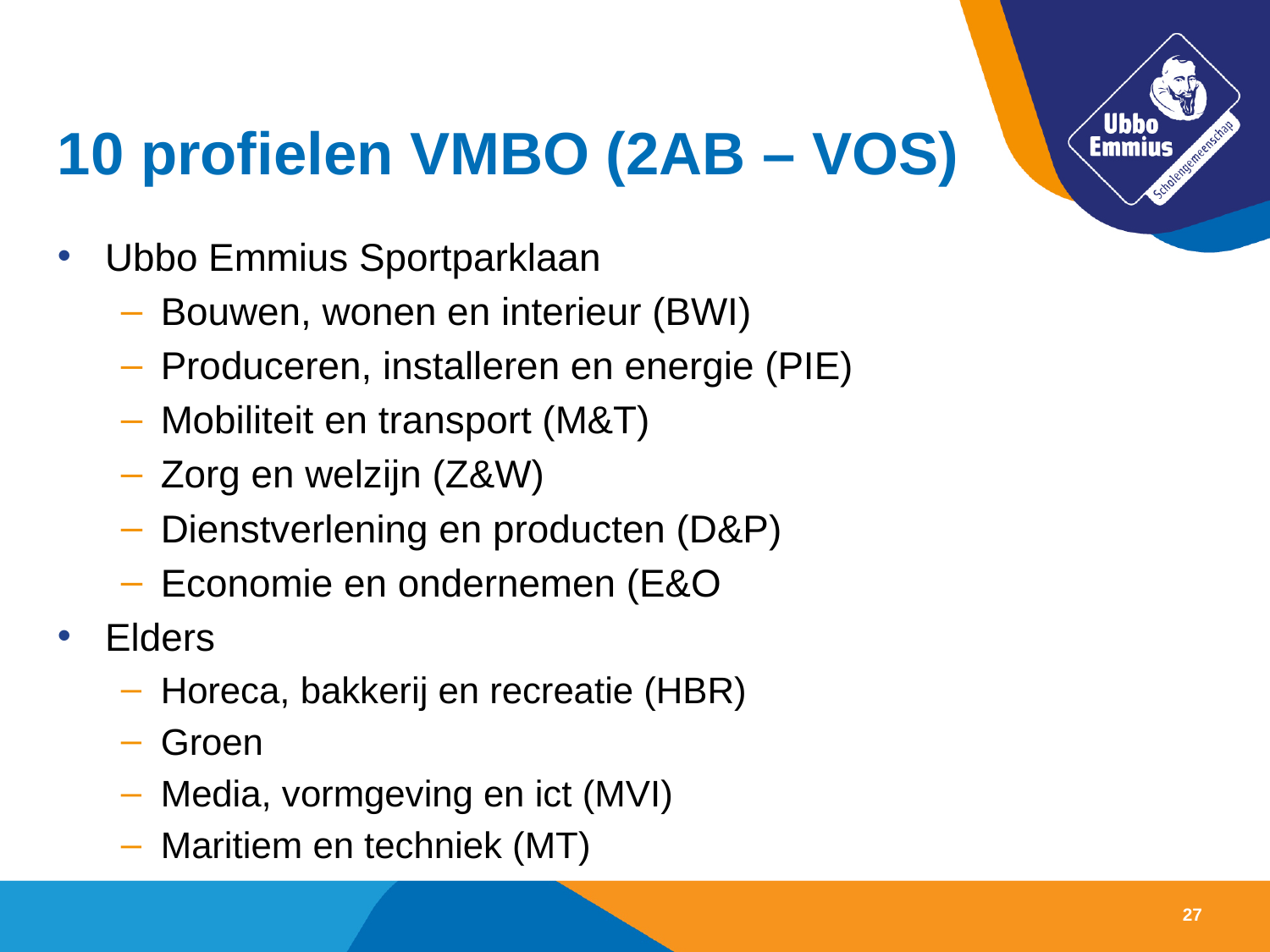

# 10 profielen VMBO (2AB – VOS)
Ubbo Emmius Sportparklaan
Bouwen, wonen en interieur (BWI)
Produceren, installeren en energie (PIE)
Mobiliteit en transport (M&T)
Zorg en welzijn (Z&W)
Dienstverlening en producten (D&P)
Economie en ondernemen (E&O
Elders
Horeca, bakkerij en recreatie (HBR)
Groen
Media, vormgeving en ict (MVI)
Maritiem en techniek (MT)

27